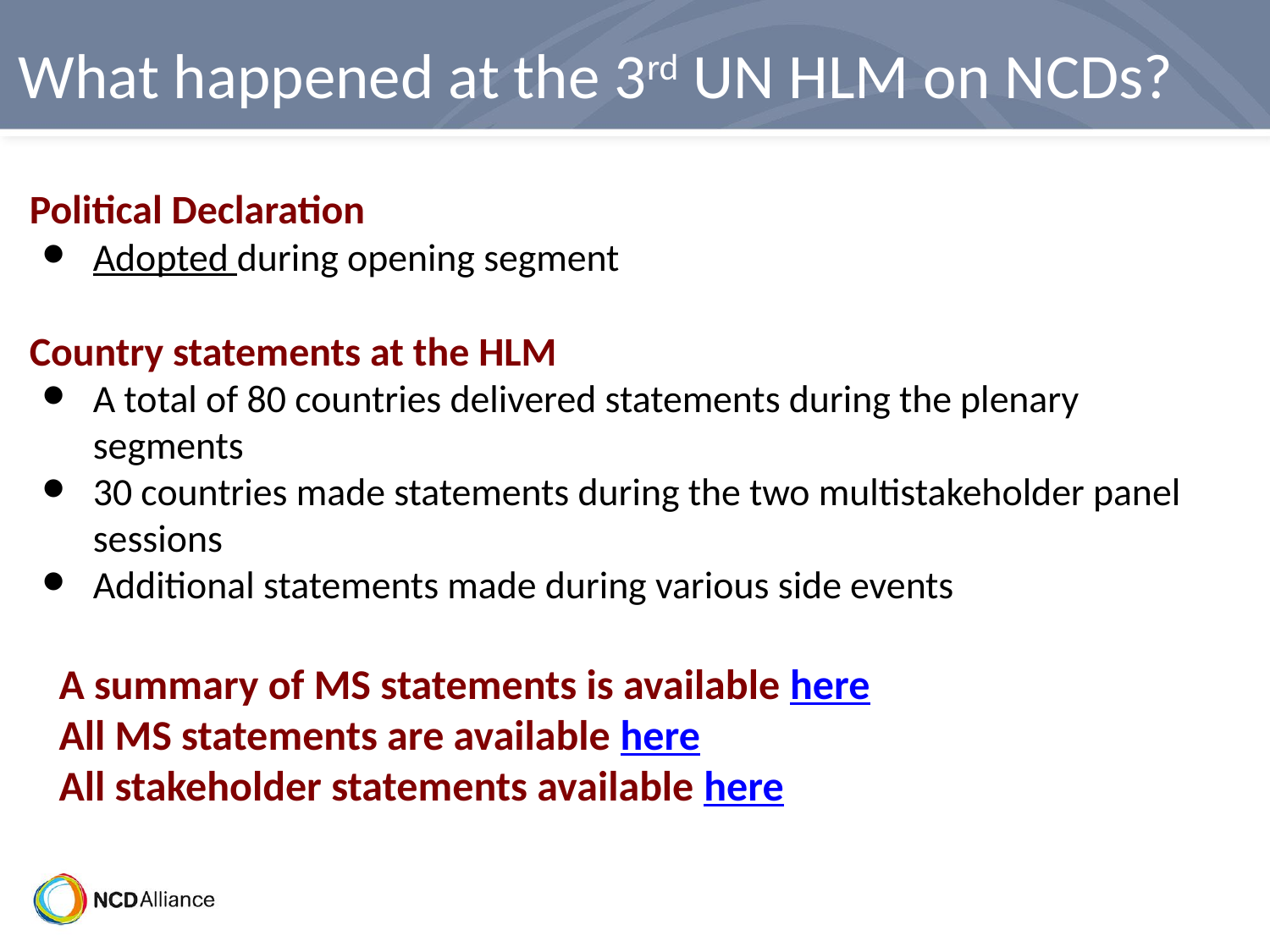

What happened at the 3rd UN HLM on NCDs?

Political Declaration
Adopted during opening segment

Country statements at the HLM
A total of 80 countries delivered statements during the plenary segments
30 countries made statements during the two multistakeholder panel sessions
Additional statements made during various side events

A summary of MS statements is available here
All MS statements are available here
All stakeholder statements available here